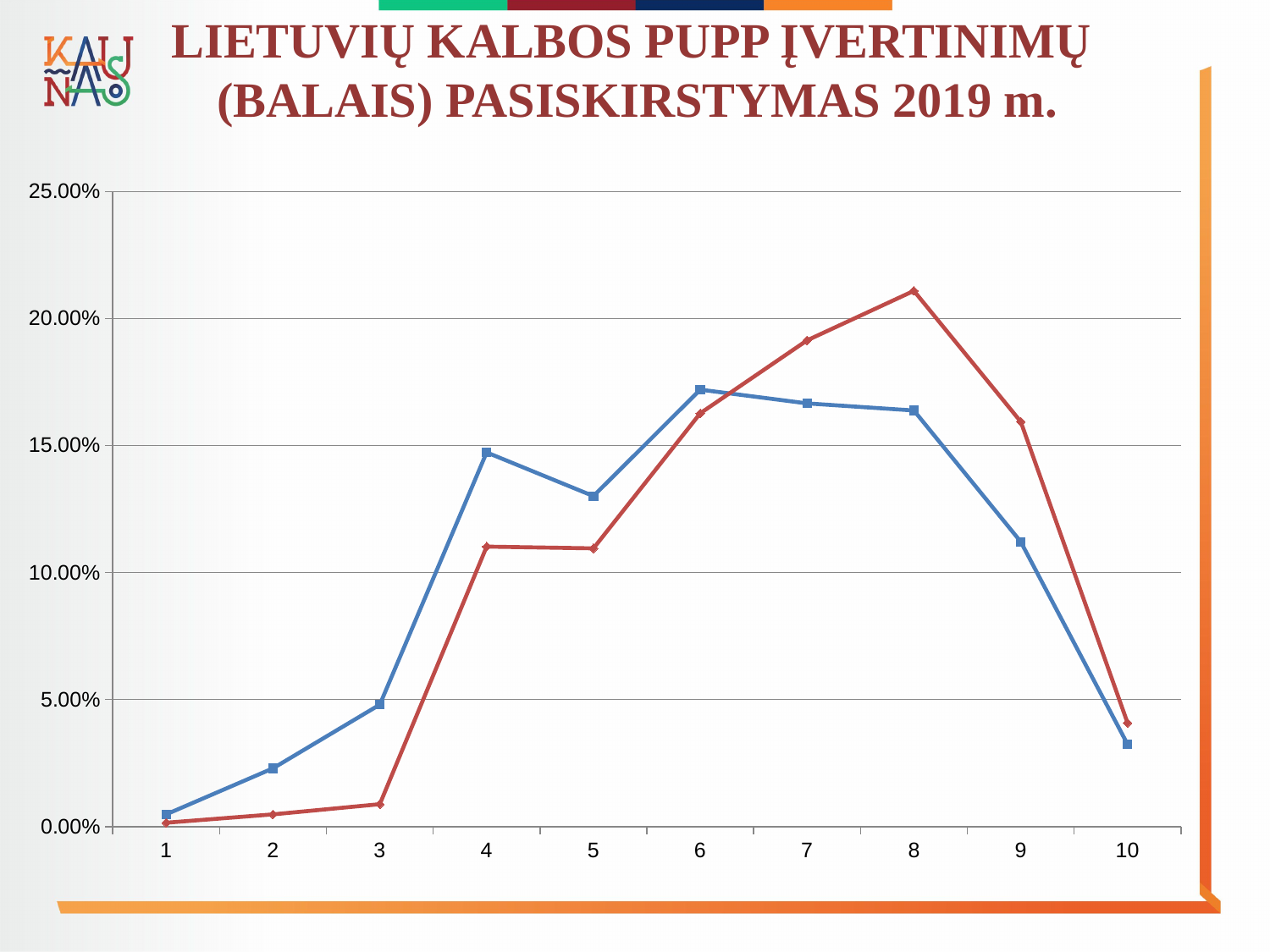

# LIETUVIŲ KALBOS PUPP ĮVERTINIMŲ (BALAIS) PASISKIRSTYMAS 2019 m.

### Chart

| Category | Visa Lietuva  | Kauno m.  |
|---|---|---|